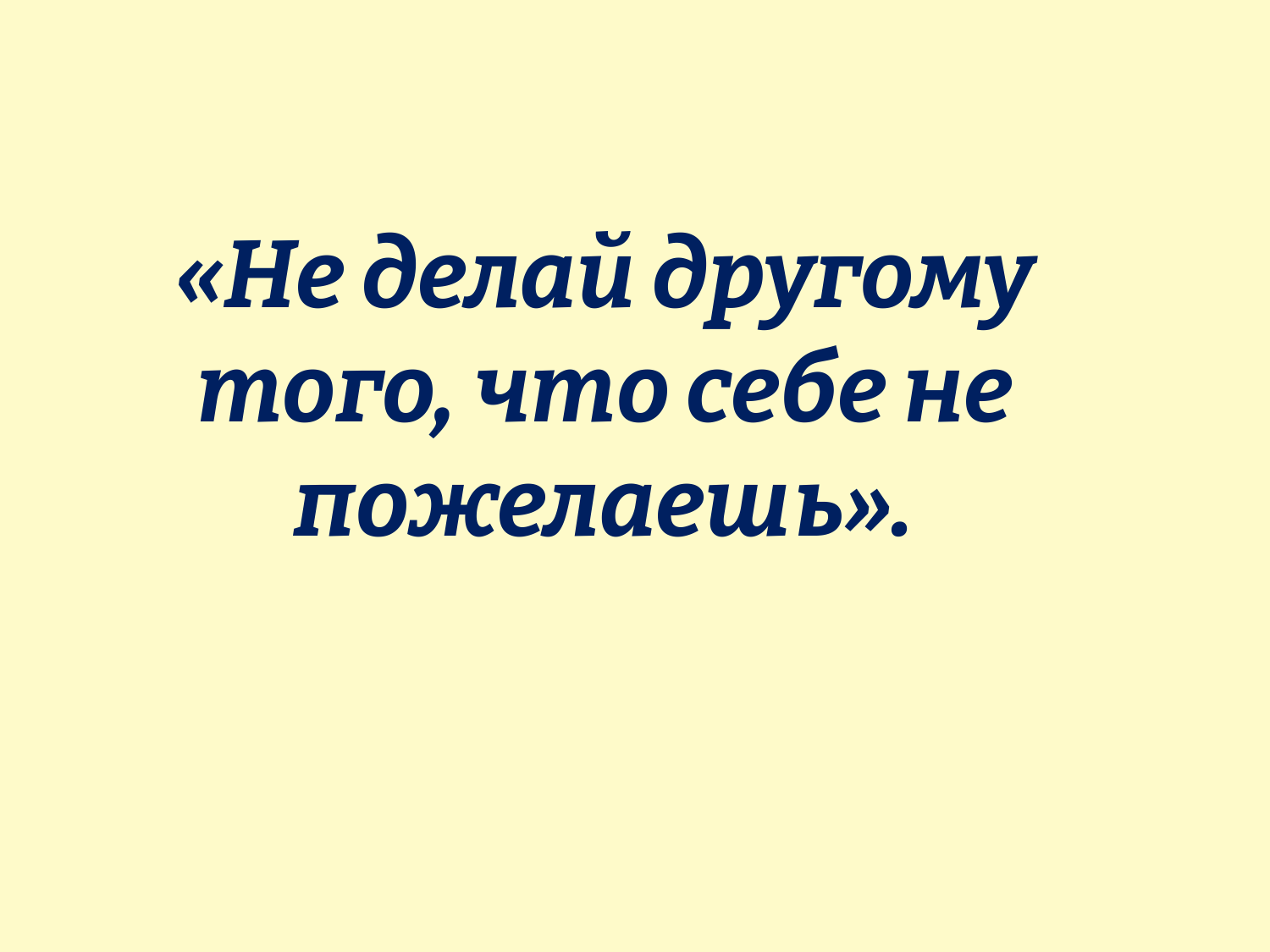

«Не делай другому того, что себе не пожелаешь».